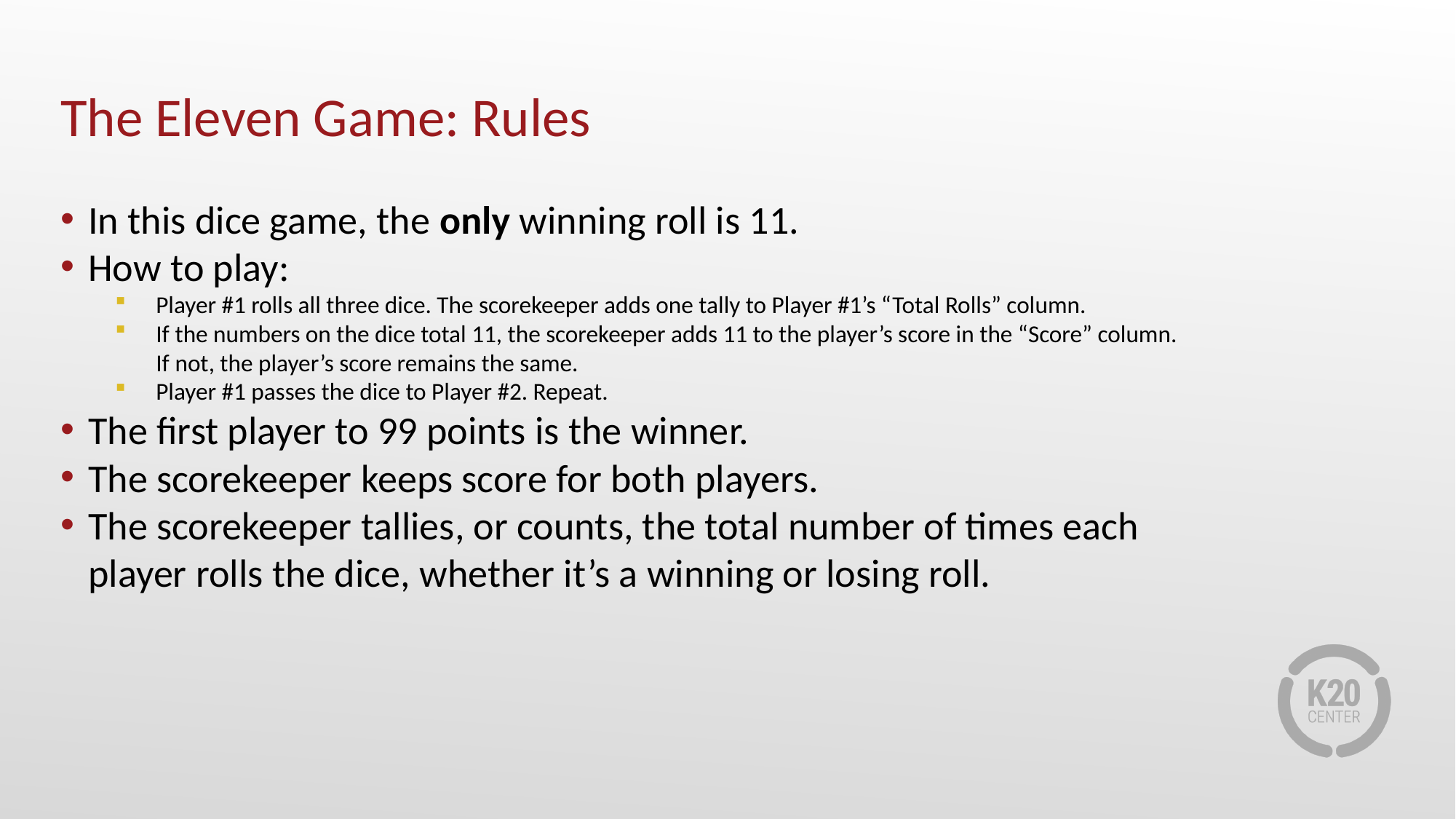

# The Eleven Game: Rules
In this dice game, the only winning roll is 11.
How to play:
Player #1 rolls all three dice. The scorekeeper adds one tally to Player #1’s “Total Rolls” column.
If the numbers on the dice total 11, the scorekeeper adds 11 to the player’s score in the “Score” column. If not, the player’s score remains the same.
Player #1 passes the dice to Player #2. Repeat.
The first player to 99 points is the winner.
The scorekeeper keeps score for both players.
The scorekeeper tallies, or counts, the total number of times each player rolls the dice, whether it’s a winning or losing roll.